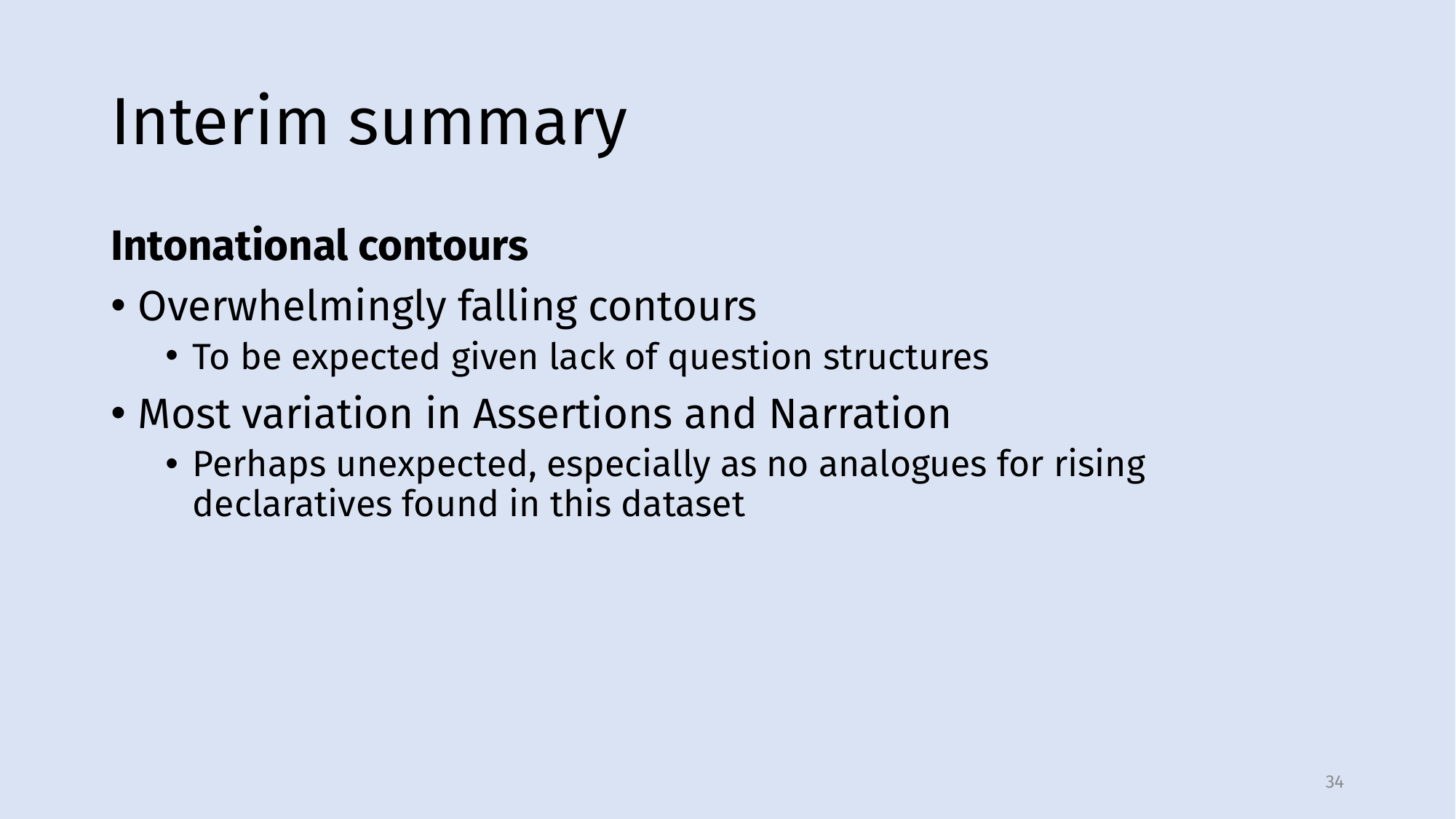

# Interim summary
Intonational contours
Overwhelmingly falling contours
To be expected given lack of question structures
Most variation in Assertions and Narration
Perhaps unexpected, especially as no analogues for rising declaratives found in this dataset

34